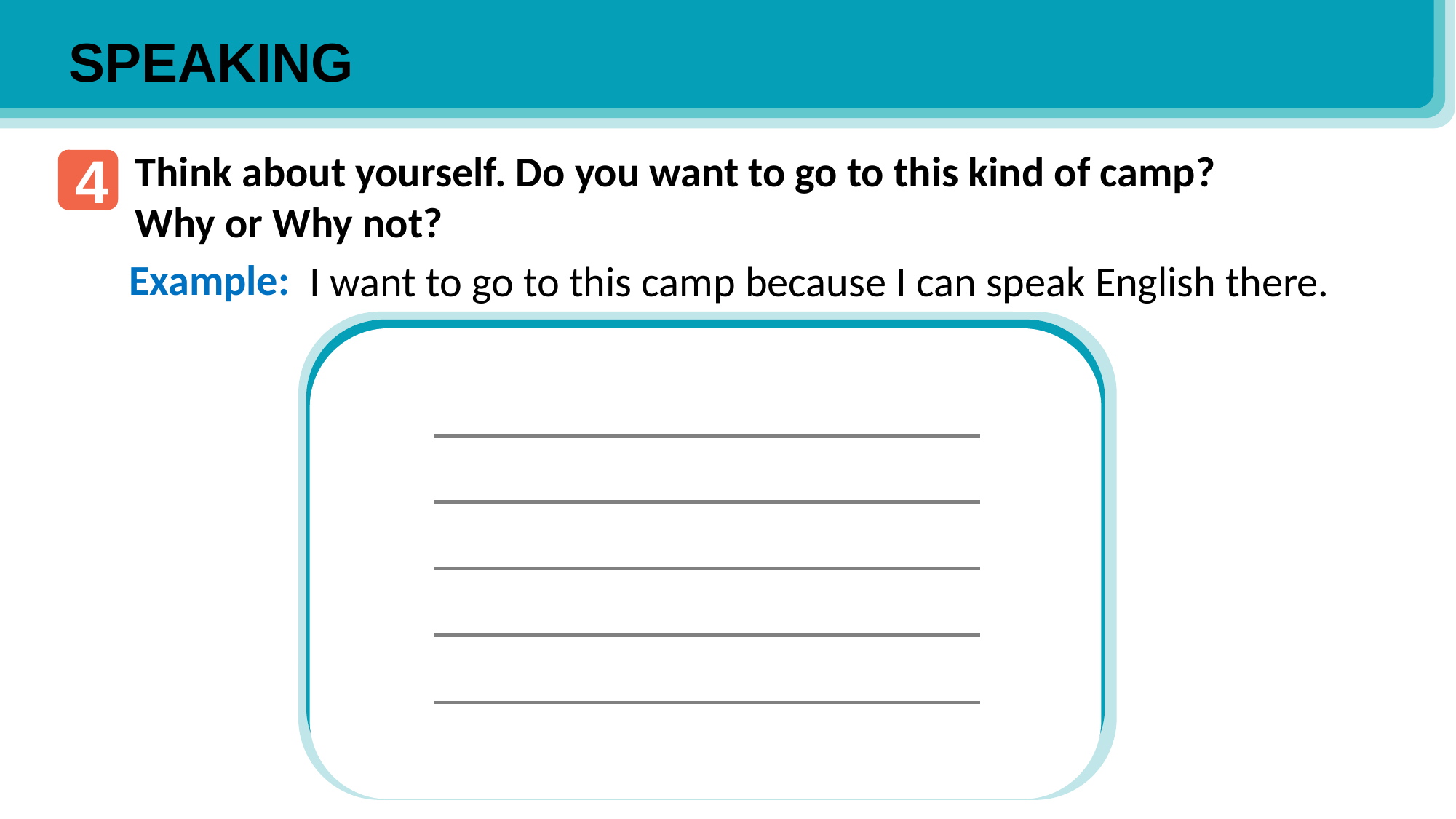

SPEAKING
4
Think about yourself. Do you want to go to this kind of camp? Why or Why not?

Example:
I want to go to this camp because I can speak English there.